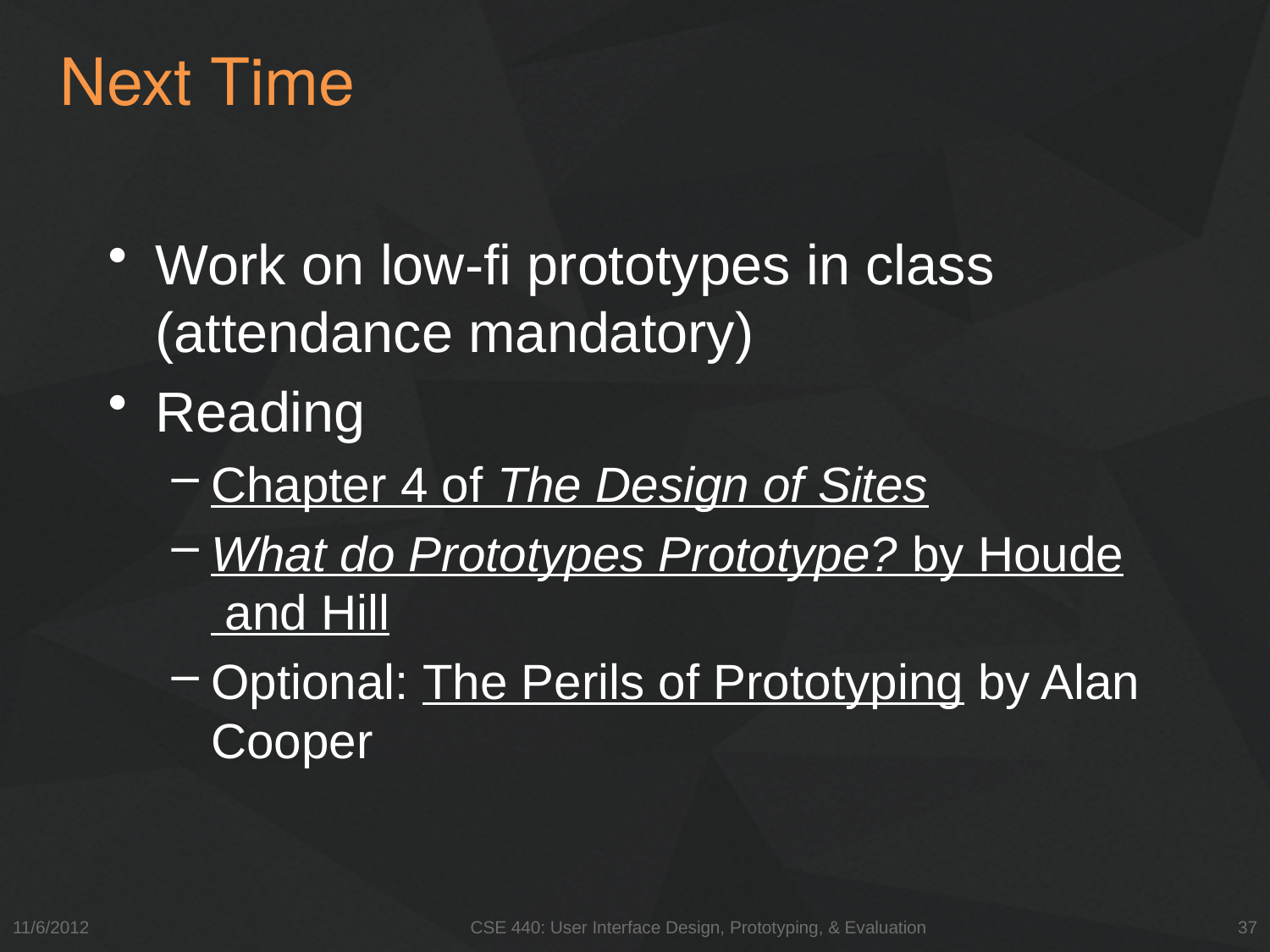

# Next Time
Work on low-fi prototypes in class (attendance mandatory)
Reading
Chapter 4 of The Design of Sites
What do Prototypes Prototype? by Houde and Hill
Optional: The Perils of Prototyping by Alan Cooper
11/6/2012
CSE 440: User Interface Design, Prototyping, & Evaluation
37